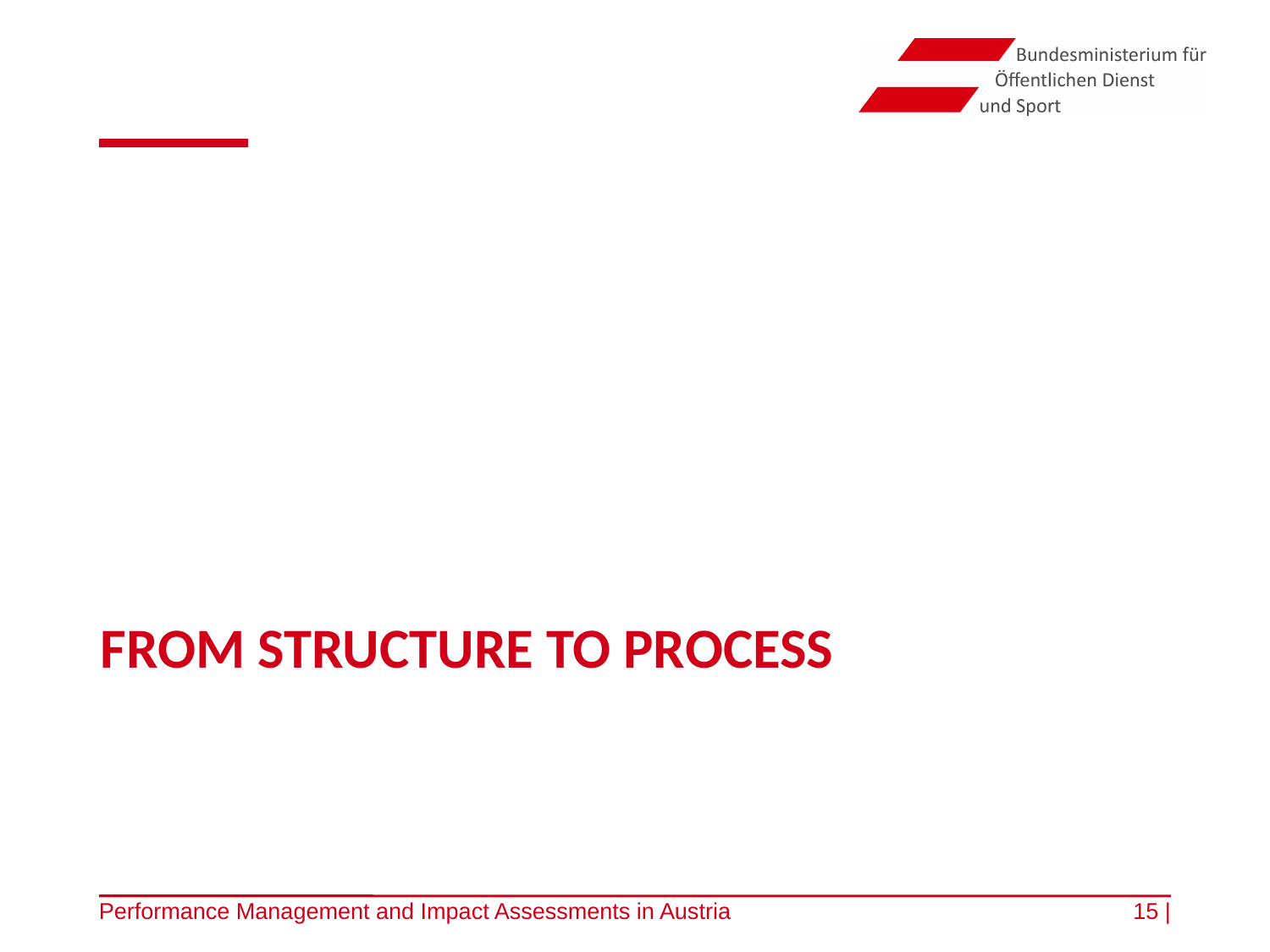

# From structure to process
Performance Management and Impact Assessments in Austria
15 |